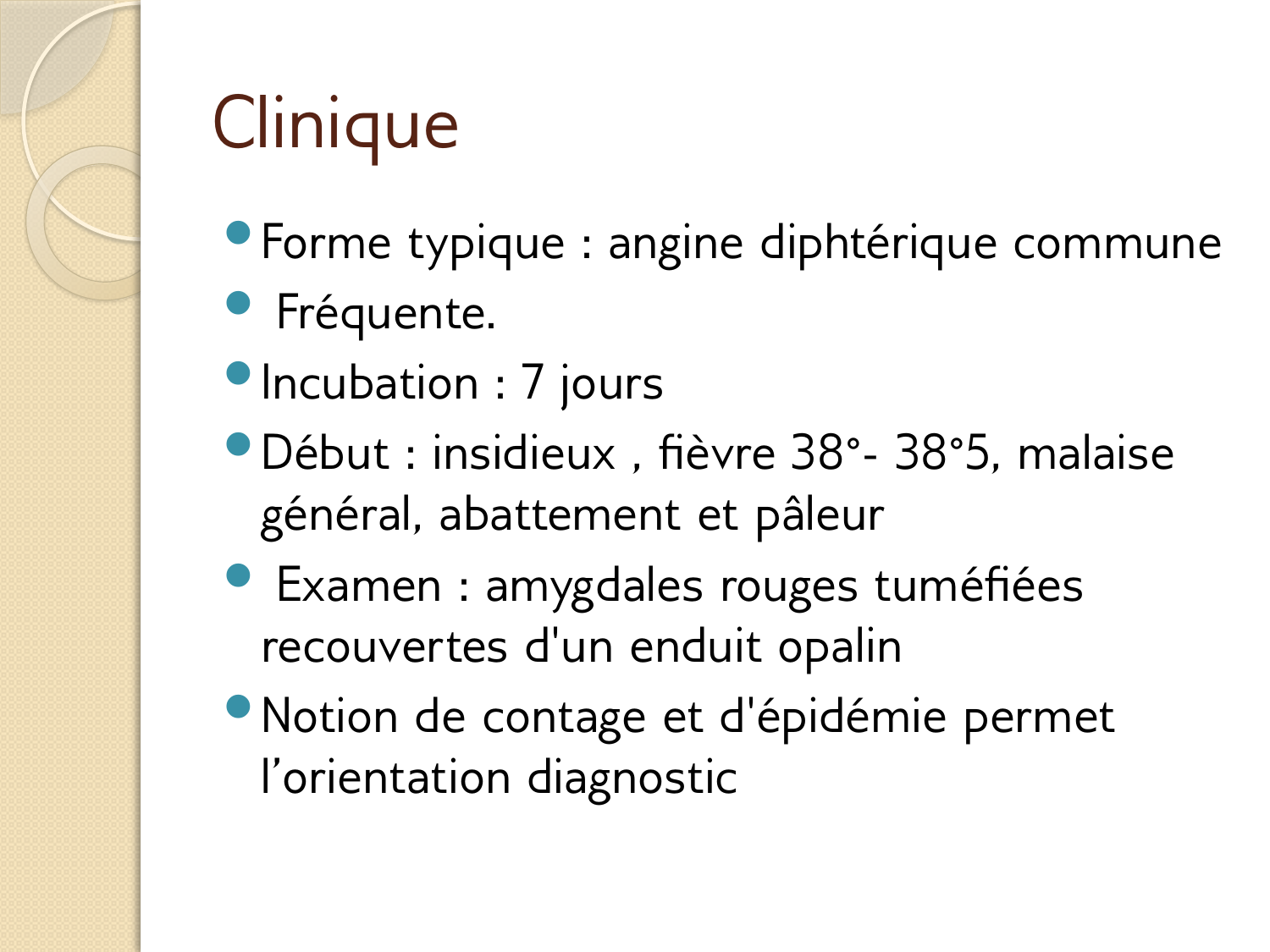

# Clinique
Forme typique : angine diphtérique commune
 Fréquente.
Incubation : 7 jours
Début : insidieux , fièvre 38°- 38°5, malaise général, abattement et pâleur
 Examen : amygdales rouges tuméfiées recouvertes d'un enduit opalin
Notion de contage et d'épidémie permet l’orientation diagnostic